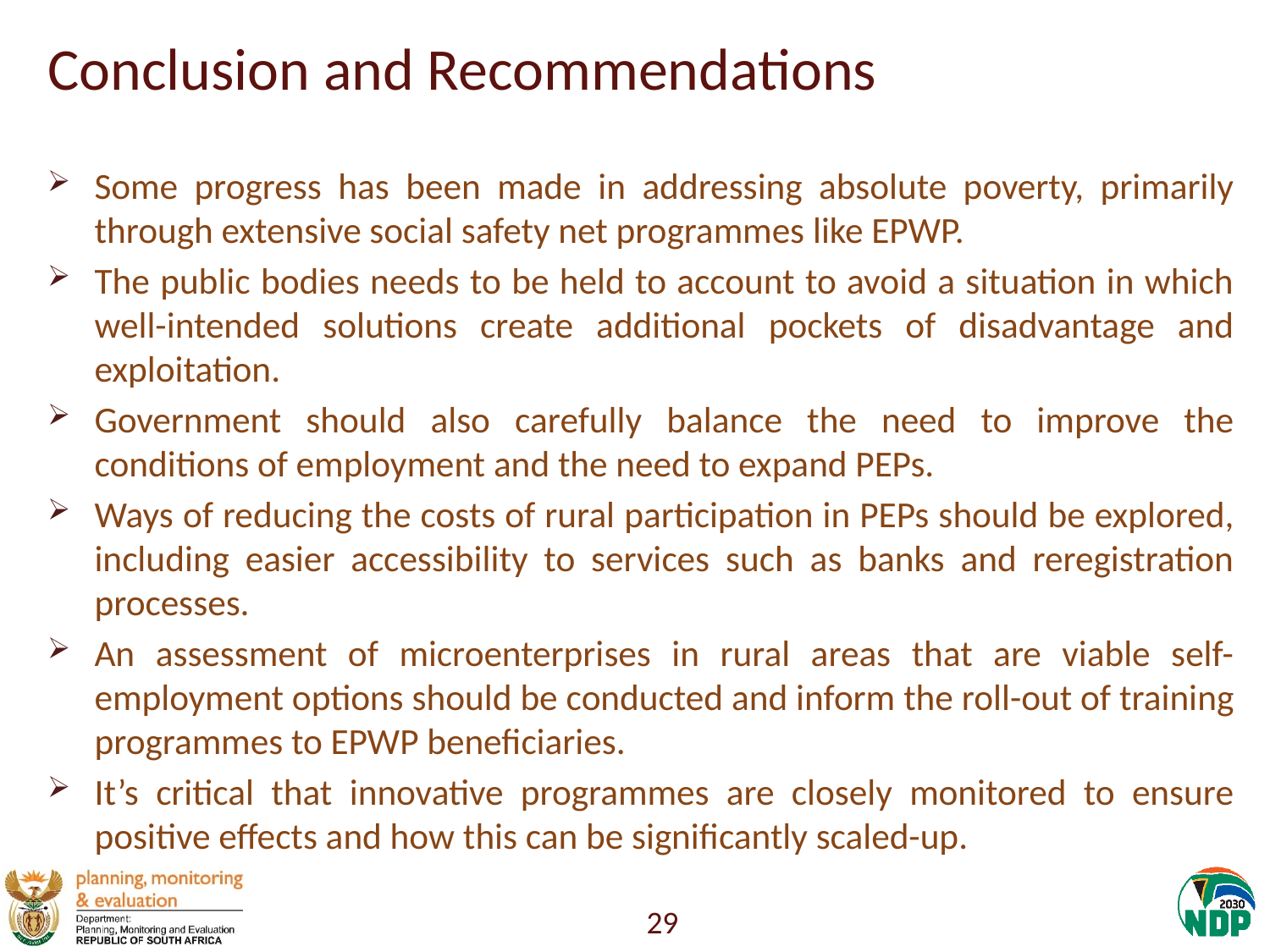

# Conclusion and Recommendations
Some progress has been made in addressing absolute poverty, primarily through extensive social safety net programmes like EPWP.
The public bodies needs to be held to account to avoid a situation in which well-intended solutions create additional pockets of disadvantage and exploitation.
Government should also carefully balance the need to improve the conditions of employment and the need to expand PEPs.
Ways of reducing the costs of rural participation in PEPs should be explored, including easier accessibility to services such as banks and reregistration processes.
An assessment of microenterprises in rural areas that are viable self-employment options should be conducted and inform the roll-out of training programmes to EPWP beneficiaries.
It’s critical that innovative programmes are closely monitored to ensure positive effects and how this can be significantly scaled-up.

29